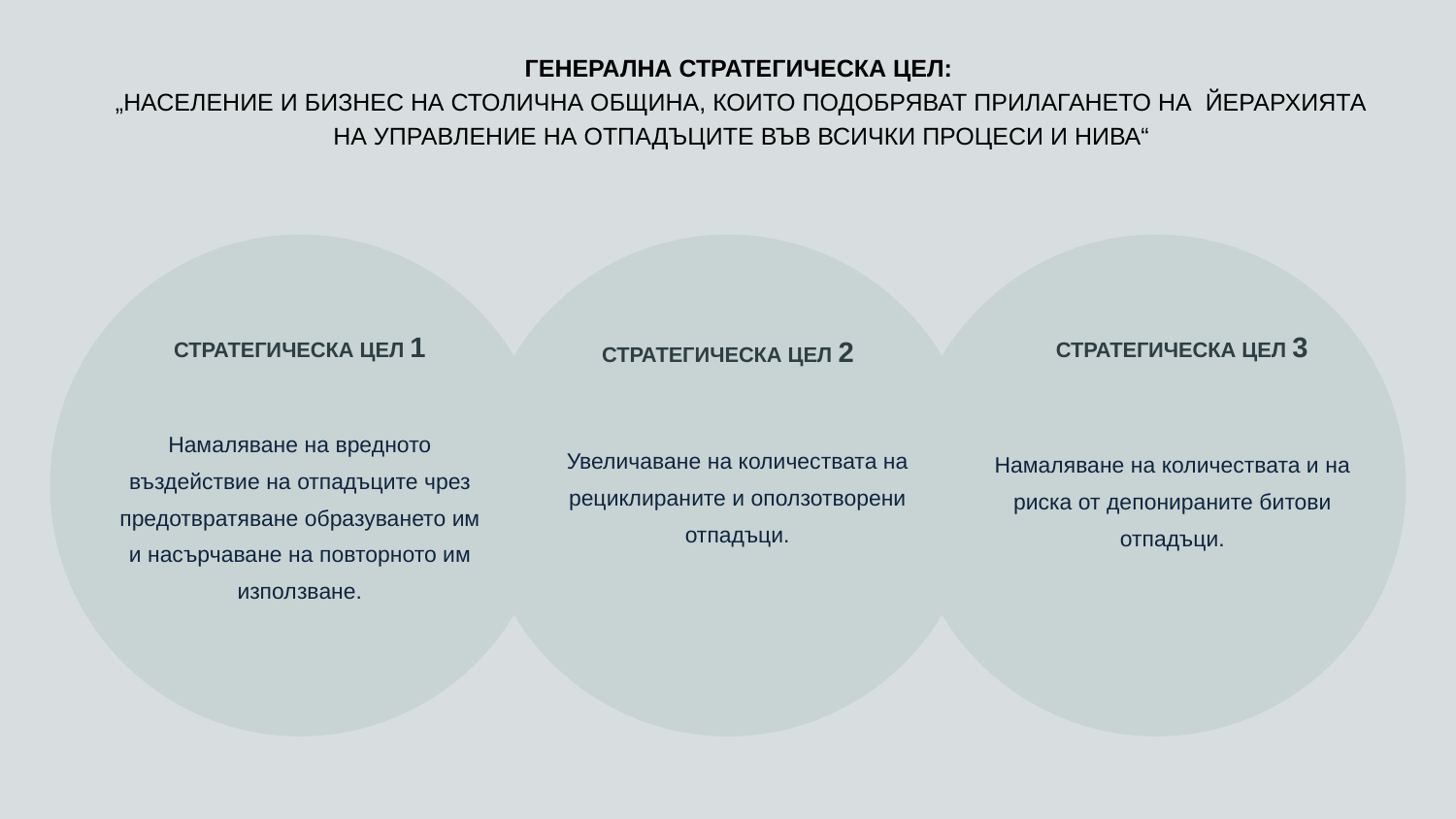

ГЕНЕРАЛНА СТРАТЕГИЧЕСКА ЦЕЛ:
„НАСЕЛЕНИЕ И БИЗНЕС НА СТОЛИЧНА ОБЩИНА, КОИТО ПОДОБРЯВАТ ПРИЛАГАНЕТО НА  ЙЕРАРХИЯТА НА УПРАВЛЕНИЕ НА ОТПАДЪЦИТЕ ВЪВ ВСИЧКИ ПРОЦЕСИ И НИВА“

СТРАТЕГИЧЕСКА ЦЕЛ 1
СТРАТЕГИЧЕСКА ЦЕЛ 2
СТРАТЕГИЧЕСКА ЦЕЛ 3
Намаляване на вредното въздействие на отпадъците чрез предотвратяване образуването им и насърчаване на повторното им използване.
Увеличаване на количествата на рециклираните и оползотворени отпадъци.
Намаляване на количествата и на риска от депонираните битови отпадъци.